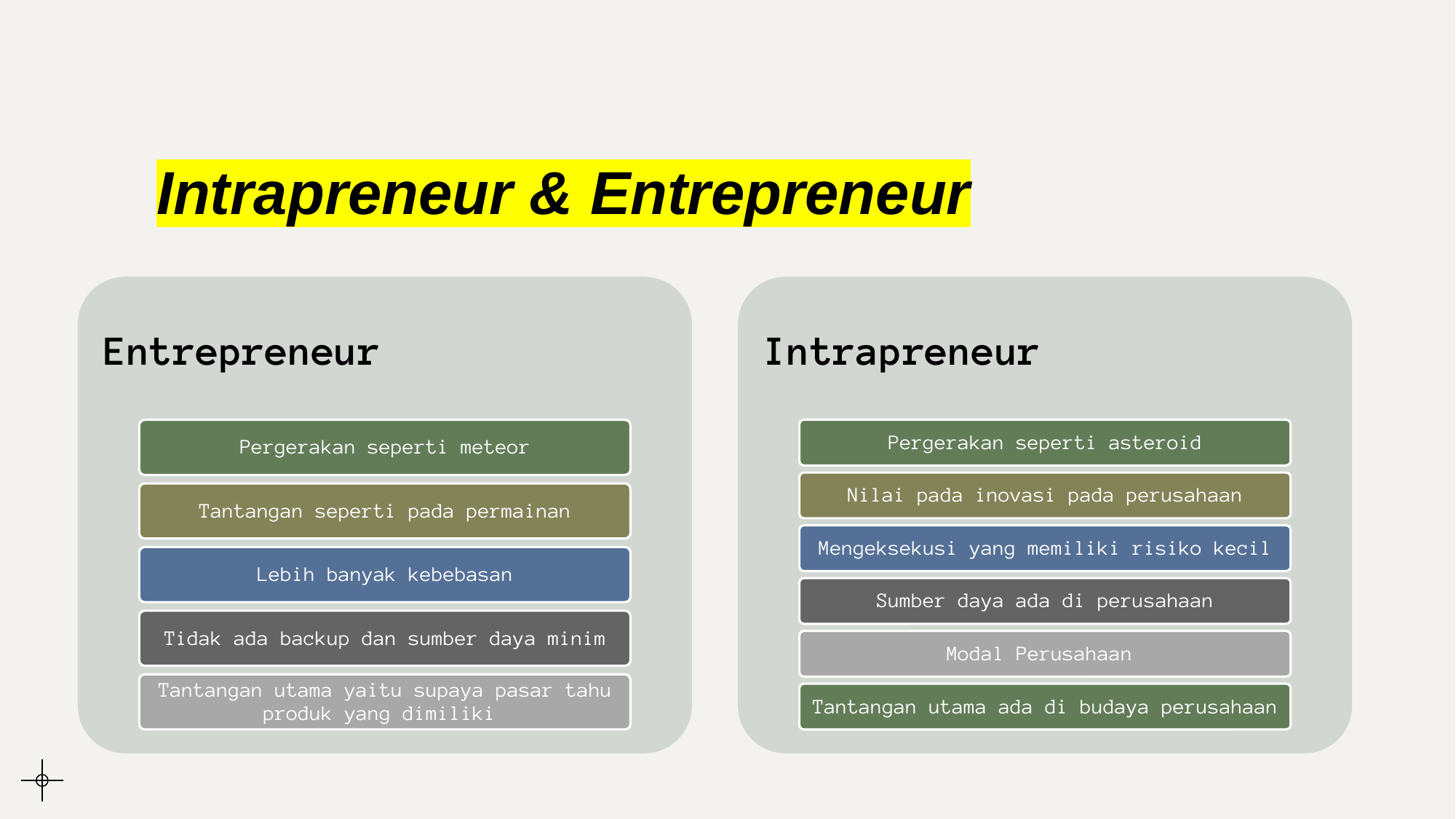

# Intrapreneur & Entrepreneur
Entrepreneur
Pergerakan seperti meteor
Tantangan seperti pada permainan
Lebih banyak kebebasan
Tidak ada backup dan sumber daya minim
Tantangan utama yaitu supaya pasar tahu produk yang dimiliki
Intrapreneur
Pergerakan seperti asteroid
Nilai pada inovasi pada perusahaan
Mengeksekusi yang memiliki risiko kecil
Sumber daya ada di perusahaan
Modal Perusahaan
Tantangan utama ada di budaya perusahaan